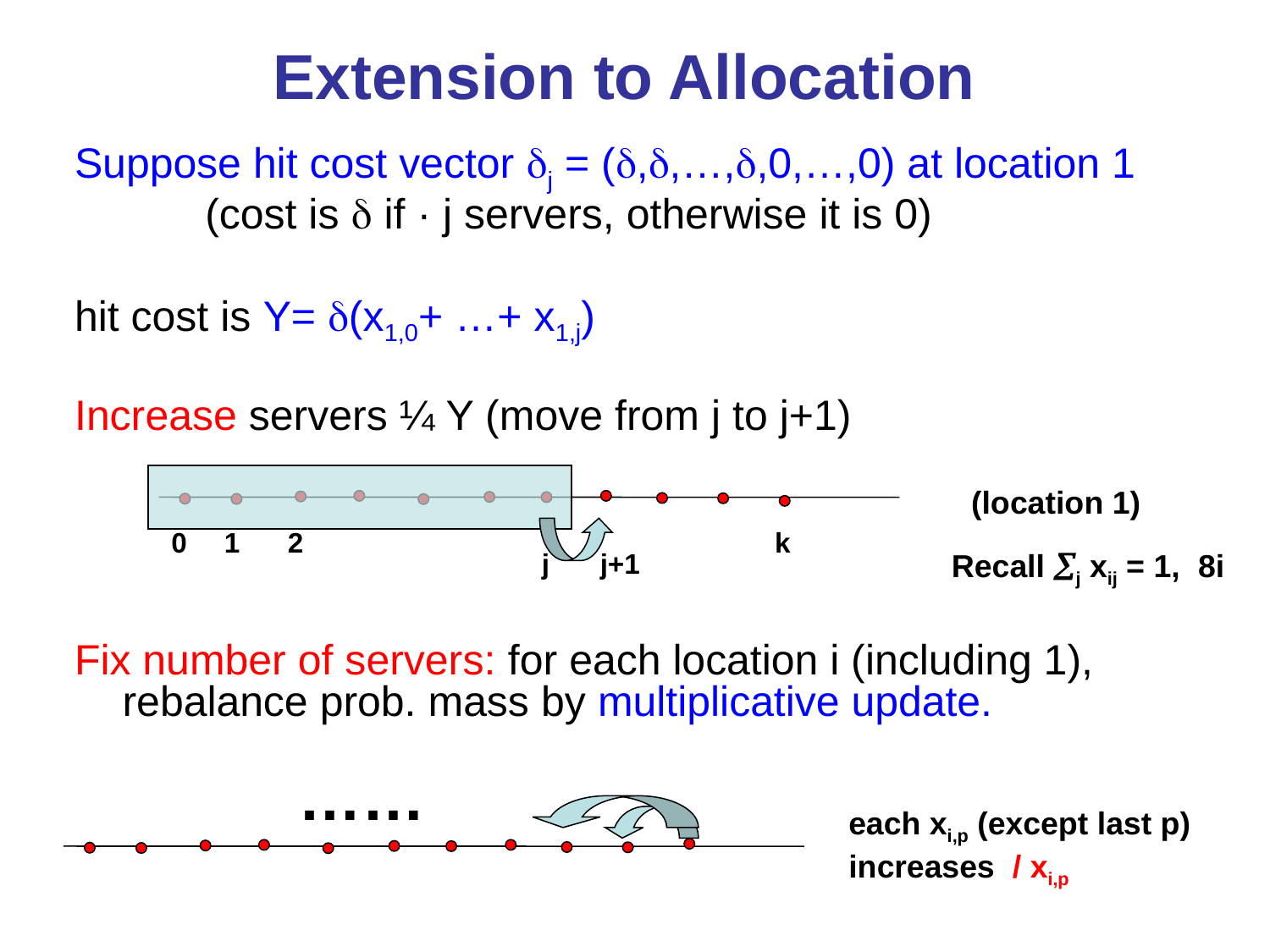

# Extension to Allocation
Suppose hit cost vector δj = (δ,δ,…,δ,0,…,0) at location 1
           (cost is δ if · j servers, otherwise it is 0)

hit cost is Y= δ(x1,0+ …+ x1,j)

Increase servers ¼ Y (move from j to j+1)

Fix number of servers: for each location i (including 1), rebalance prob. mass by multiplicative update.

(location 1)

0
1
2

k
j
j+1
Recall ∑j xij = 1,  8i
……

each xi,p (except last p)
increases  / xi,p